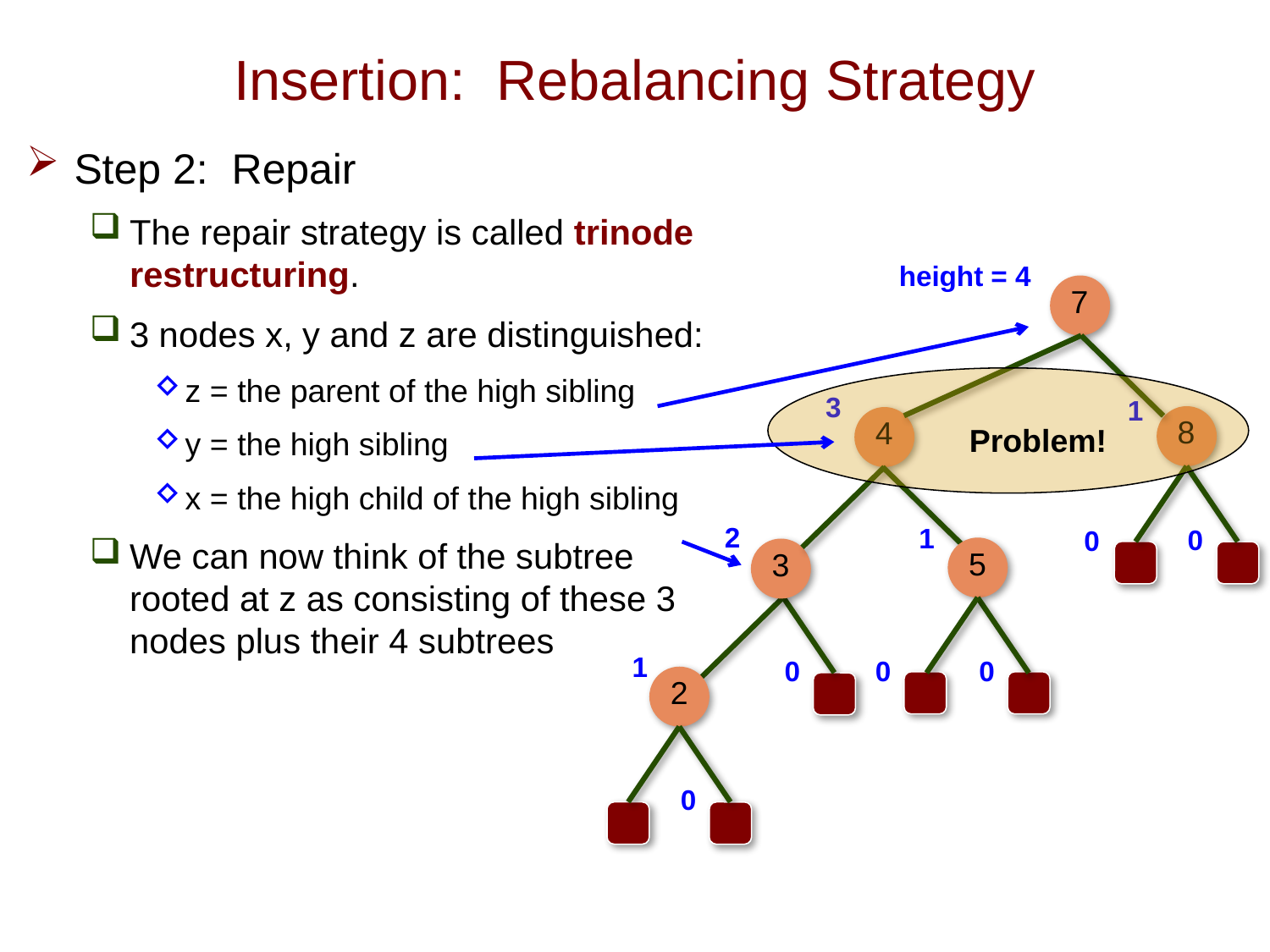

# Insertion:  Rebalancing Strategy
Step 2:  Repair
The repair strategy is called trinode restructuring.
3 nodes x, y and z are distinguished:
z = the parent of the high sibling
y = the high sibling
x = the high child of the high sibling
We can now think of the subtree rooted at z as consisting of these 3 nodes plus their 4 subtrees
height = 4

7

Problem!
3
1

8

4
2
1
0
0

5

3

1
0
0
0

2

0